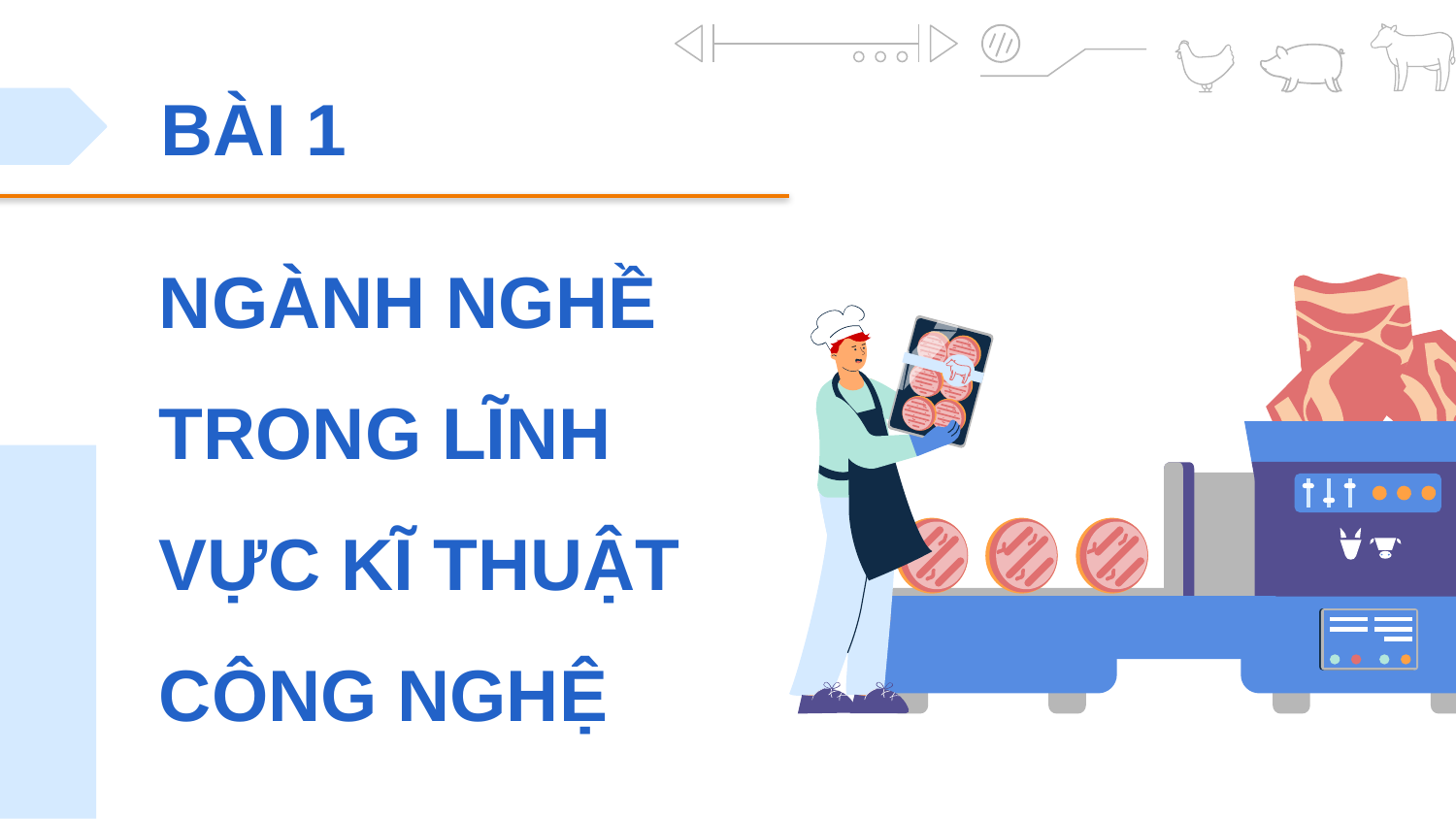

BÀI 1

NGÀNH NGHỀ TRONG LĨNH VỰC KĨ THUẬT CÔNG NGHỆ